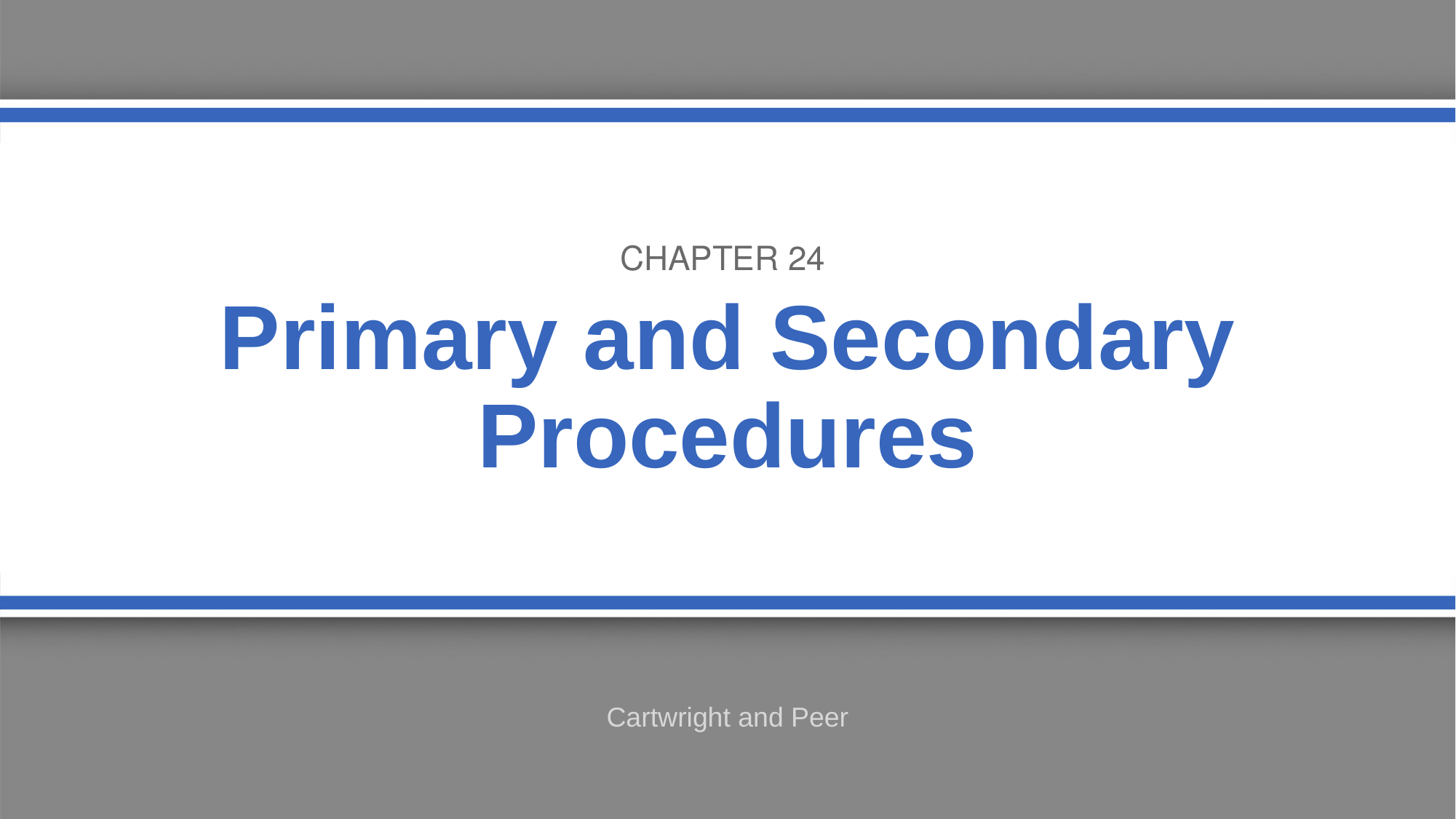

Chapter 24
# Primary and Secondary Procedures
Cartwright and Peer